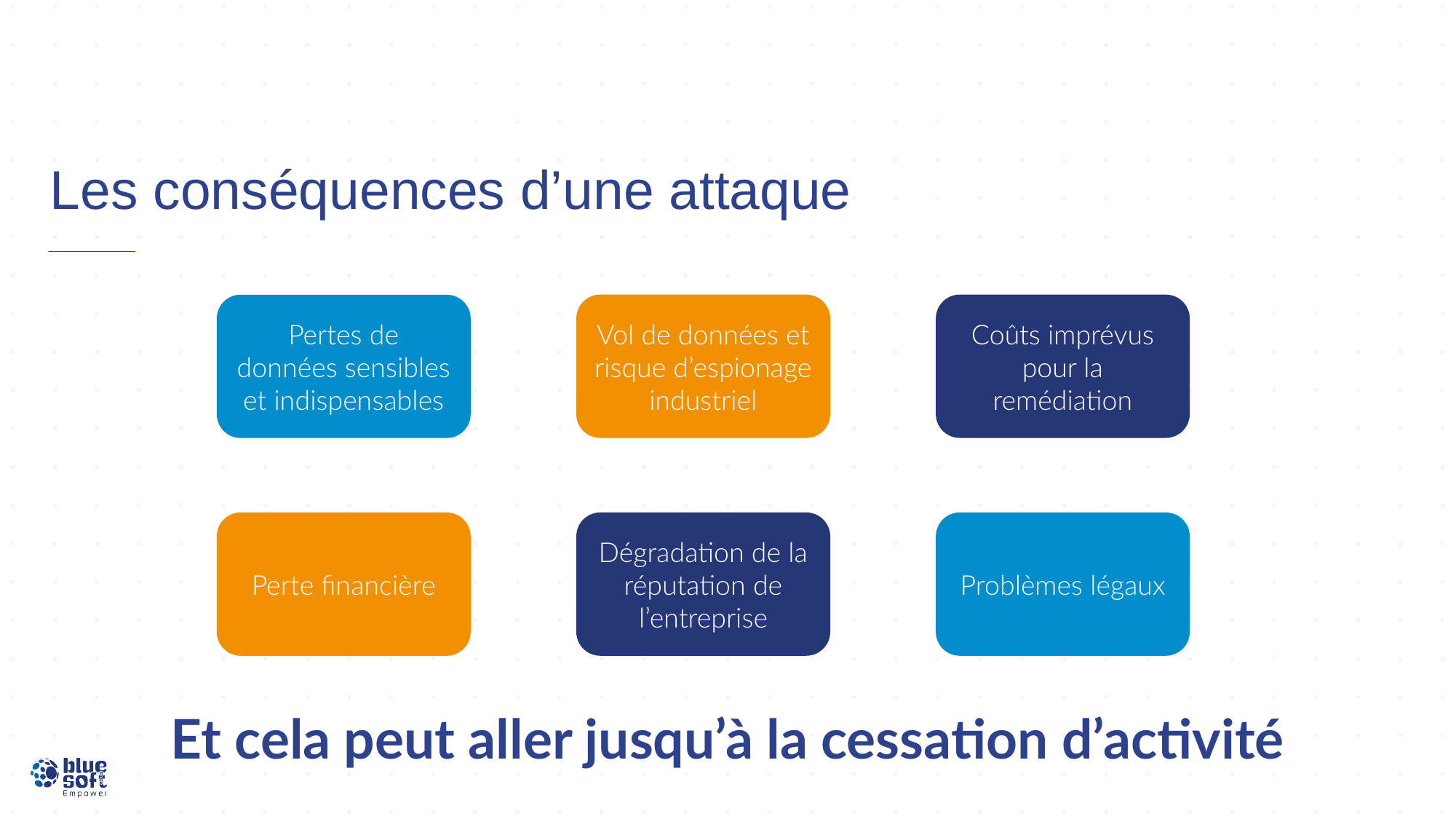

# Les conséquences d’une attaque
Coûts imprévus pour la remédiation
Vol de données et risque d’espionage industriel
Pertes de données sensibles et indispensables
Dégradation de la réputation de l’entreprise
Problèmes légaux
Perte financière
Et cela peut aller jusqu’à la cessation d’activité